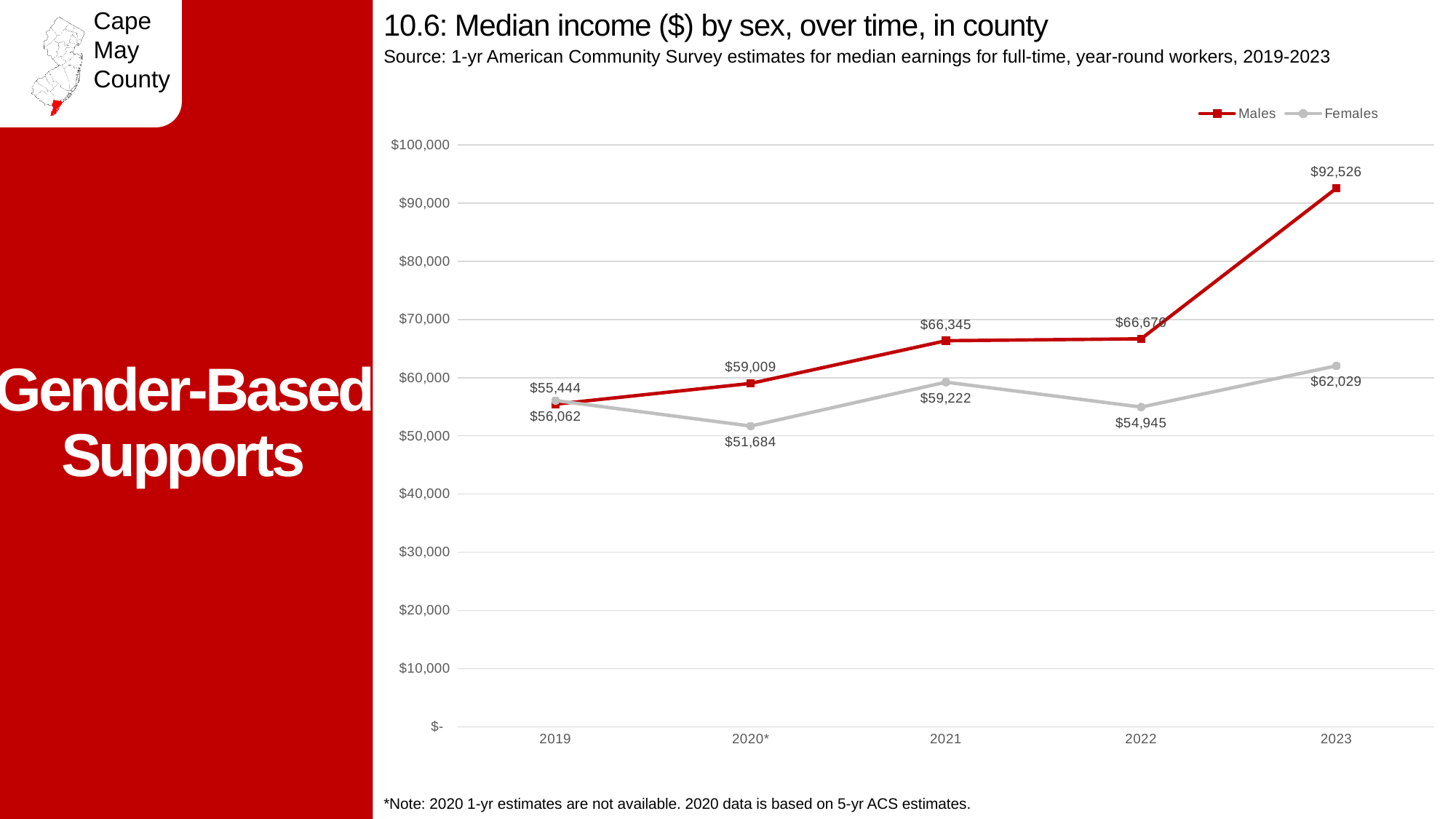

10.6: Median income ($) by sex, over time, in county
Source: 1-yr American Community Survey estimates for median earnings for full-time, year-round workers, 2019-2023
Gender-Based Supports

### Chart

| Category | Males | Females |
|---|---|---|
| 2019 | 55444.0 | 56062.0 |
| 2020* | 59009.0 | 51684.0 |
| 2021 | 66345.0 | 59222.0 |
| 2022 | 66670.0 | 54945.0 |
| 2023 | 92526.0 | 62029.0 |
*Note: 2020 1-yr estimates are not available. 2020 data is based on 5-yr ACS estimates.